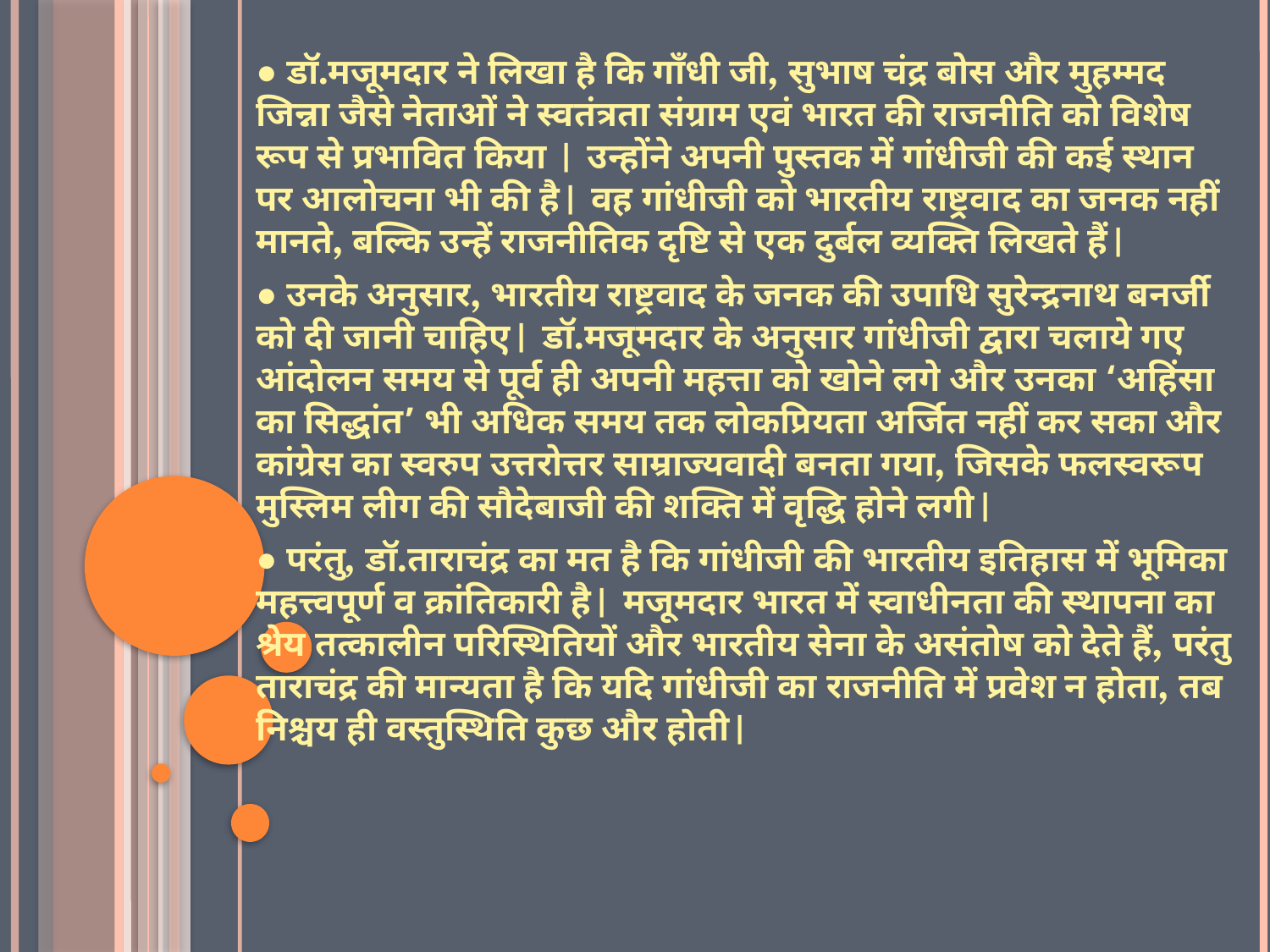

● डॉ.मजूमदार ने लिखा है कि गाँधी जी, सुभाष चंद्र बोस और मुहम्मद जिन्ना जैसे नेताओं ने स्वतंत्रता संग्राम एवं भारत की राजनीति को विशेष रूप से प्रभावित किया | उन्होंने अपनी पुस्तक में गांधीजी की कई स्थान पर आलोचना भी की है| वह गांधीजी को भारतीय राष्ट्रवाद का जनक नहीं मानते, बल्कि उन्हें राजनीतिक दृष्टि से एक दुर्बल व्यक्ति लिखते हैं|
● उनके अनुसार, भारतीय राष्ट्रवाद के जनक की उपाधि सुरेन्द्रनाथ बनर्जी को दी जानी चाहिए| डॉ.मजूमदार के अनुसार गांधीजी द्वारा चलाये गए आंदोलन समय से पूर्व ही अपनी महत्ता को खोने लगे और उनका ‘अहिंसा का सिद्धांत’ भी अधिक समय तक लोकप्रियता अर्जित नहीं कर सका और कांग्रेस का स्वरुप उत्तरोत्तर साम्राज्यवादी बनता गया, जिसके फलस्वरूप मुस्लिम लीग की सौदेबाजी की शक्ति में वृद्धि होने लगी|
● परंतु, डॉ.ताराचंद्र का मत है कि गांधीजी की भारतीय इतिहास में भूमिका महत्त्वपूर्ण व क्रांतिकारी है| मजूमदार भारत में स्वाधीनता की स्थापना का श्रेय तत्कालीन परिस्थितियों और भारतीय सेना के असंतोष को देते हैं, परंतु ताराचंद्र की मान्यता है कि यदि गांधीजी का राजनीति में प्रवेश न होता, तब निश्चय ही वस्तुस्थिति कुछ और होती|